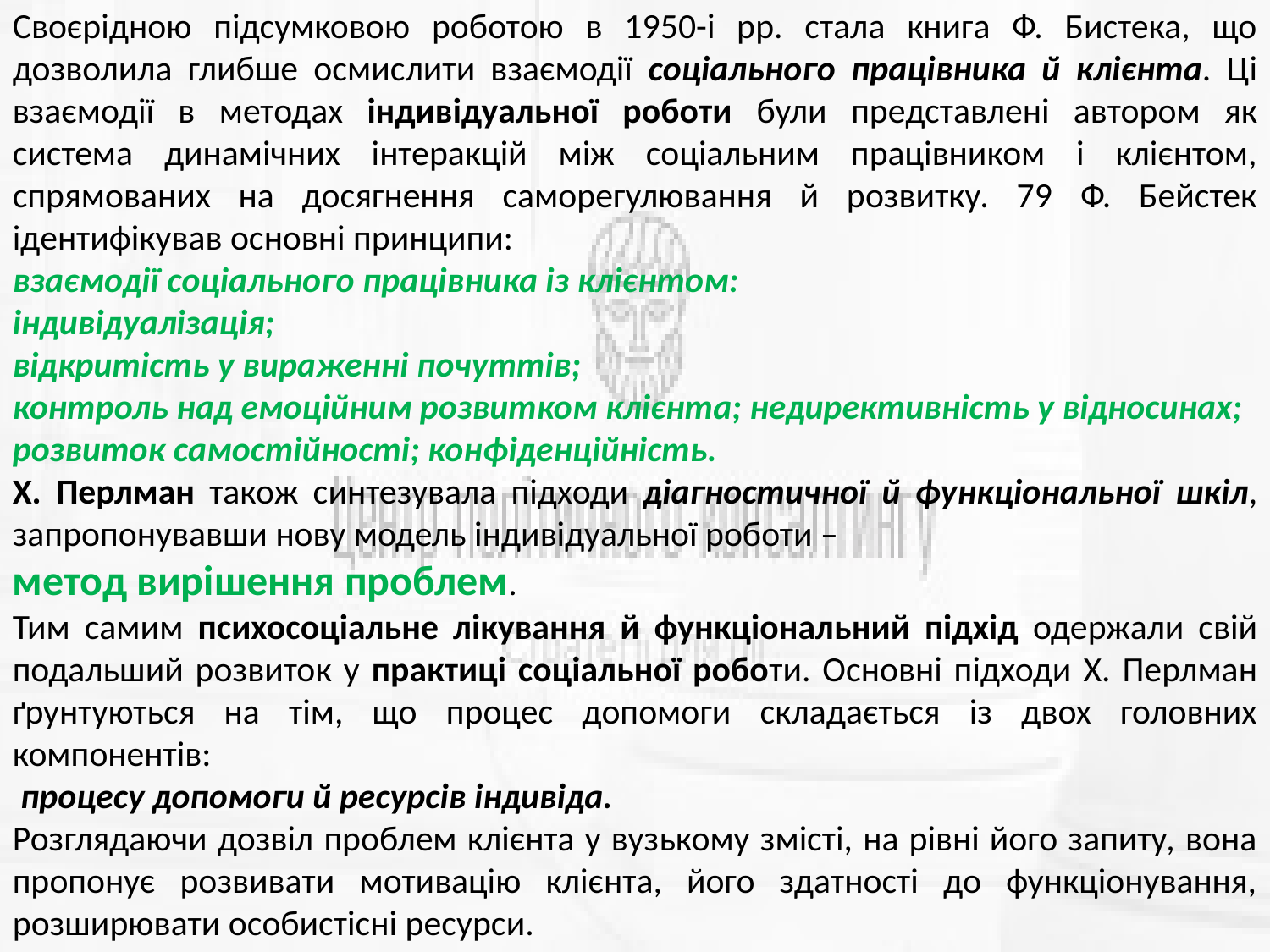

Своєрідною підсумковою роботою в 1950-і рр. стала книга Ф. Бистека, що дозволила глибше осмислити взаємодії соціального працівника й клієнта. Ці взаємодії в методах індивідуальної роботи були представлені автором як система динамічних інтеракцій між соціальним працівником і клієнтом, спрямованих на досягнення саморегулювання й розвитку. 79 Ф. Бейстек ідентифікував основні принципи:
взаємодії соціального працівника із клієнтом:
індивідуалізація;
відкритість у вираженні почуттів;
контроль над емоційним розвитком клієнта; недирективність у відносинах;
розвиток самостійності; конфіденційність.
X. Перлман також синтезувала підходи діагностичної й функціональної шкіл, запропонувавши нову модель індивідуальної роботи –
метод вирішення проблем.
Тим самим психосоціальне лікування й функціональний підхід одержали свій подальший розвиток у практиці соціальної роботи. Основні підходи X. Перлман ґрунтуються на тім, що процес допомоги складається із двох головних компонентів:
 процесу допомоги й ресурсів індивіда.
Розглядаючи дозвіл проблем клієнта у вузькому змісті, на рівні його запиту, вона пропонує розвивати мотивацію клієнта, його здатності до функціонування, розширювати особистісні ресурси.